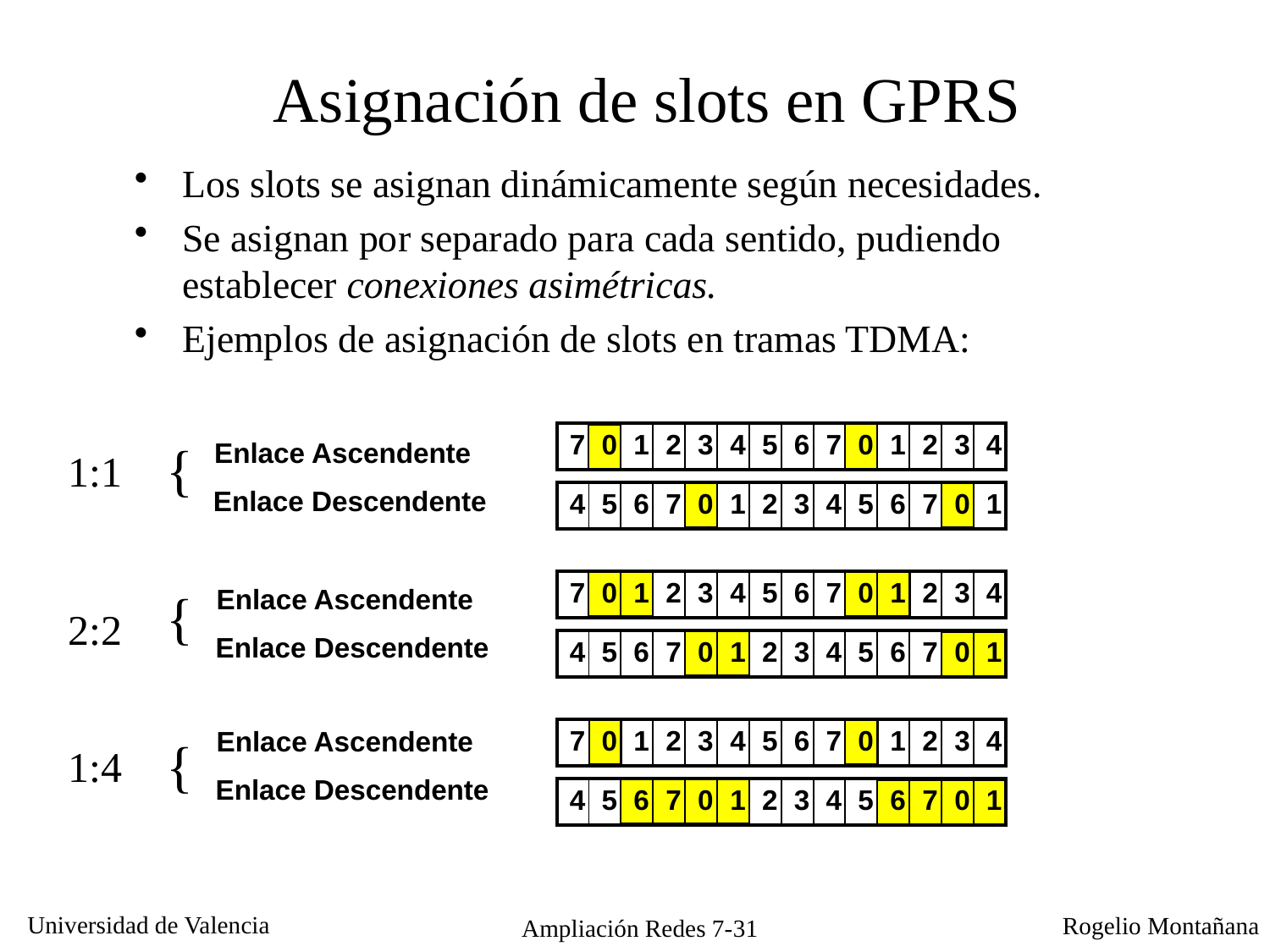

Asignación de slots en GPRS
Los slots se asignan dinámicamente según necesidades.
Se asignan por separado para cada sentido, pudiendo establecer conexiones asimétricas.
Ejemplos de asignación de slots en tramas TDMA:

| 7 | 0 | 1 | 2 | 3 | 4 | 5 | 6 | 7 | 0 | 1 | 2 | 3 | 4 |
| --- | --- | --- | --- | --- | --- | --- | --- | --- | --- | --- | --- | --- | --- |

{
Enlace Ascendente
1:1
Enlace Descendente
| 4 | 5 | 6 | 7 | 0 | 1 | 2 | 3 | 4 | 5 | 6 | 7 | 0 | 1 |
| --- | --- | --- | --- | --- | --- | --- | --- | --- | --- | --- | --- | --- | --- |

| 7 | 0 | 1 | 2 | 3 | 4 | 5 | 6 | 7 | 0 | 1 | 2 | 3 | 4 |
| --- | --- | --- | --- | --- | --- | --- | --- | --- | --- | --- | --- | --- | --- |

Enlace Ascendente
{
2:2
Enlace Descendente
| 4 | 5 | 6 | 7 | 0 | 1 | 2 | 3 | 4 | 5 | 6 | 7 | 0 | 1 |
| --- | --- | --- | --- | --- | --- | --- | --- | --- | --- | --- | --- | --- | --- |

Enlace Ascendente
| 7 | 0 | 1 | 2 | 3 | 4 | 5 | 6 | 7 | 0 | 1 | 2 | 3 | 4 |
| --- | --- | --- | --- | --- | --- | --- | --- | --- | --- | --- | --- | --- | --- |

{
1:4
Enlace Descendente
| 4 | 5 | 6 | 7 | 0 | 1 | 2 | 3 | 4 | 5 | 6 | 7 | 0 | 1 |
| --- | --- | --- | --- | --- | --- | --- | --- | --- | --- | --- | --- | --- | --- |

Ampliación Redes 7-31